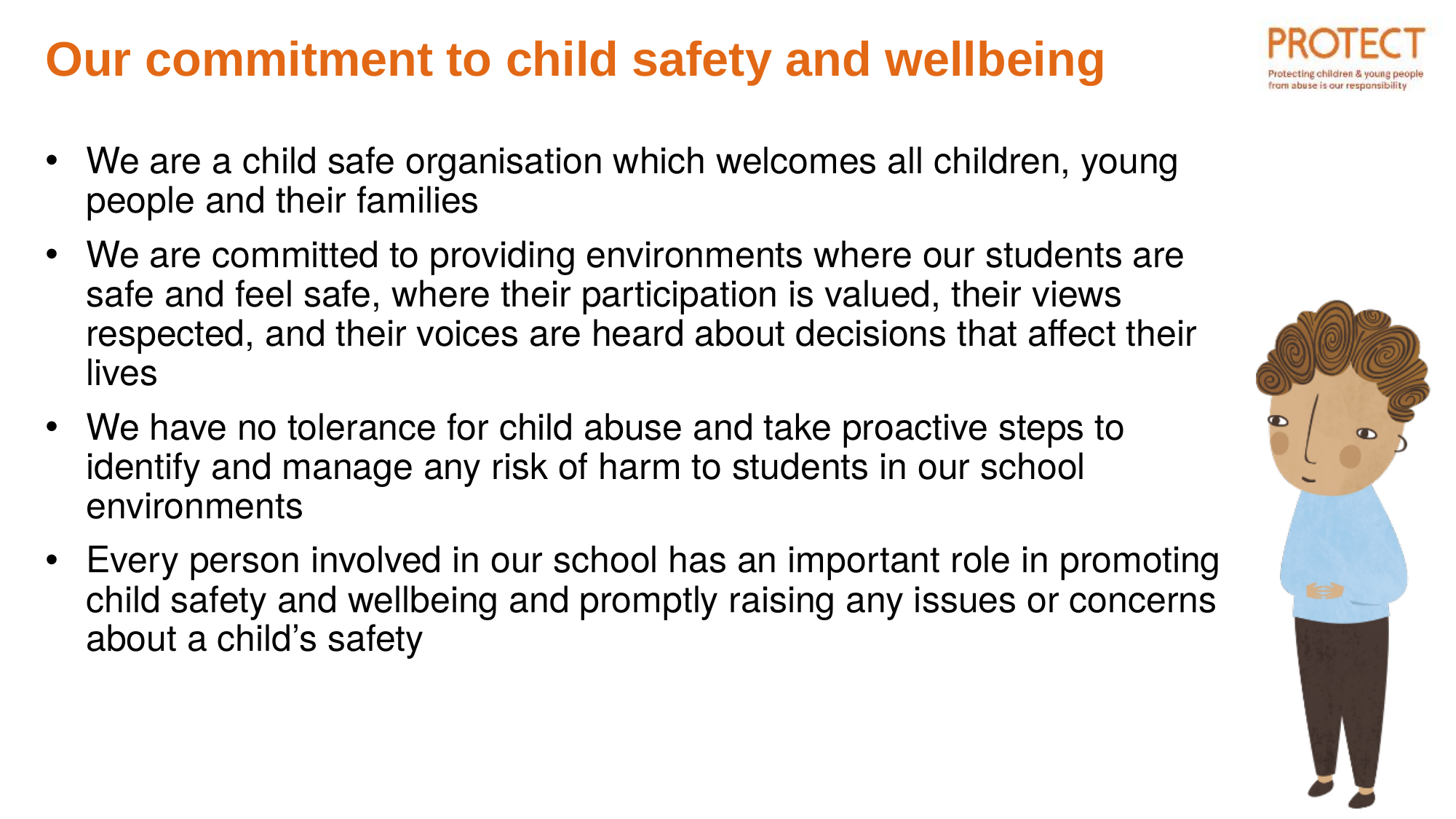

Our commitment to child safety and wellbeing
We are a child safe organisation which welcomes all children, young people and their families
We are committed to providing environments where our students are safe and feel safe, where their participation is valued, their views respected, and their voices are heard about decisions that affect their lives
We have no tolerance for child abuse and take proactive steps to identify and manage any risk of harm to students in our school environments
Every person involved in our school has an important role in promoting child safety and wellbeing and promptly raising any issues or concerns about a child’s safety